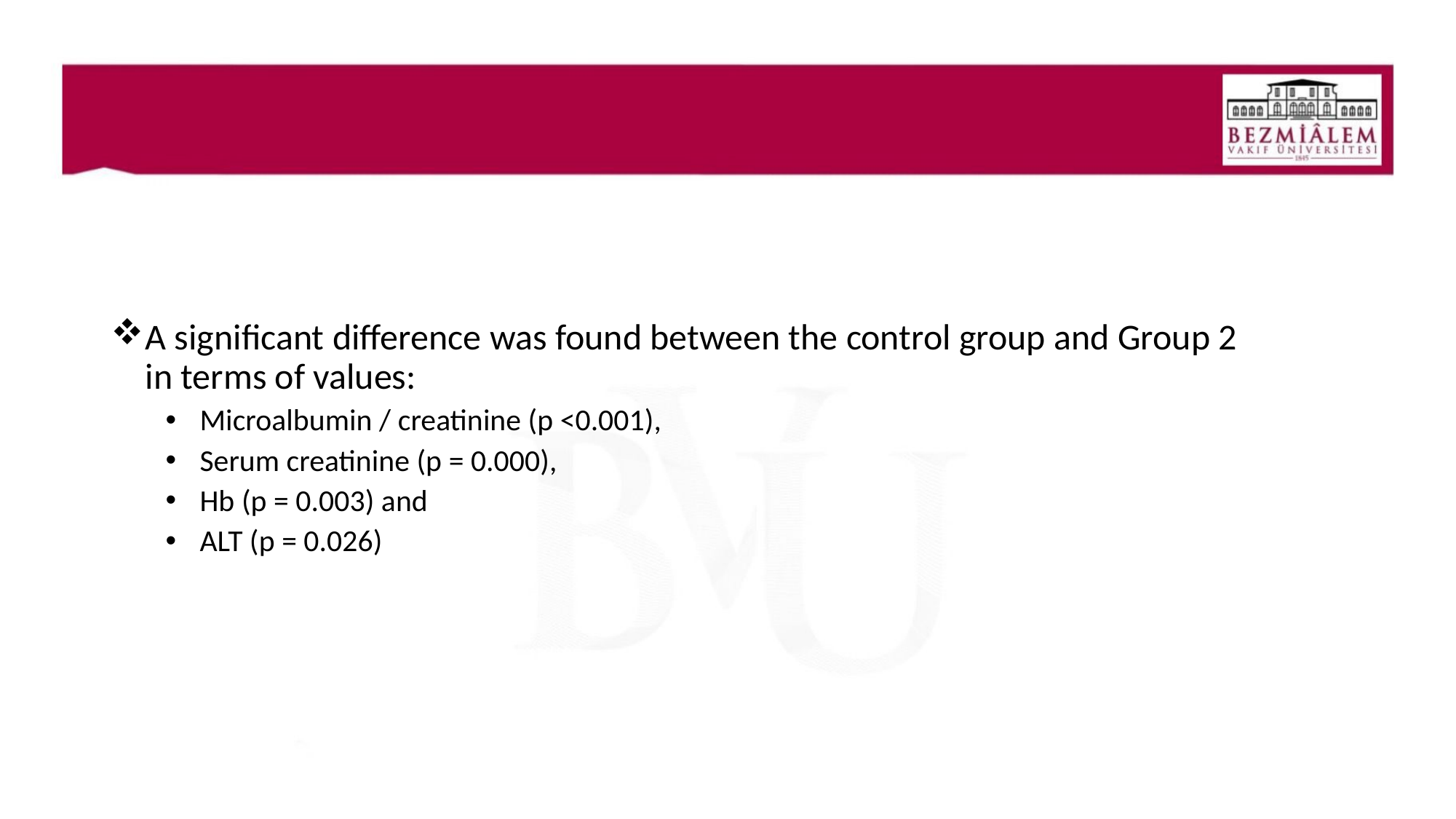

#
A significant difference was found between the control group and Group 2 in terms of values:
Microalbumin / creatinine (p <0.001),
Serum creatinine (p = 0.000),
Hb (p = 0.003) and
ALT (p = 0.026)